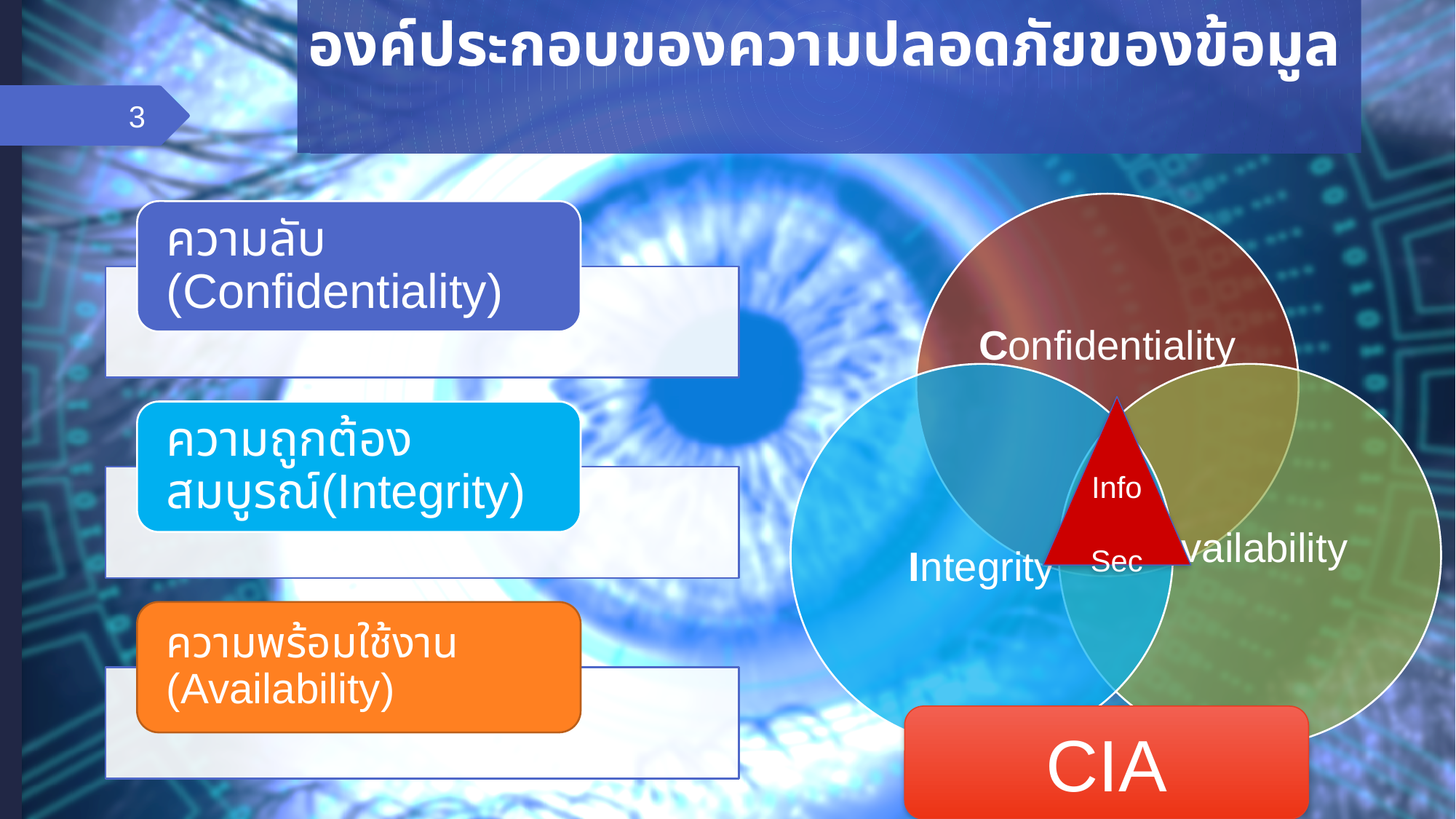

# องค์ประกอบของความปลอดภัยของข้อมูล
3
Confidentiality
Availability

Integrity
ความลับ (Confidentiality)
ความถูกต้องสมบูรณ์(Integrity)
ความพร้อมใช้งาน (Availability)
Info  Sec
CIA